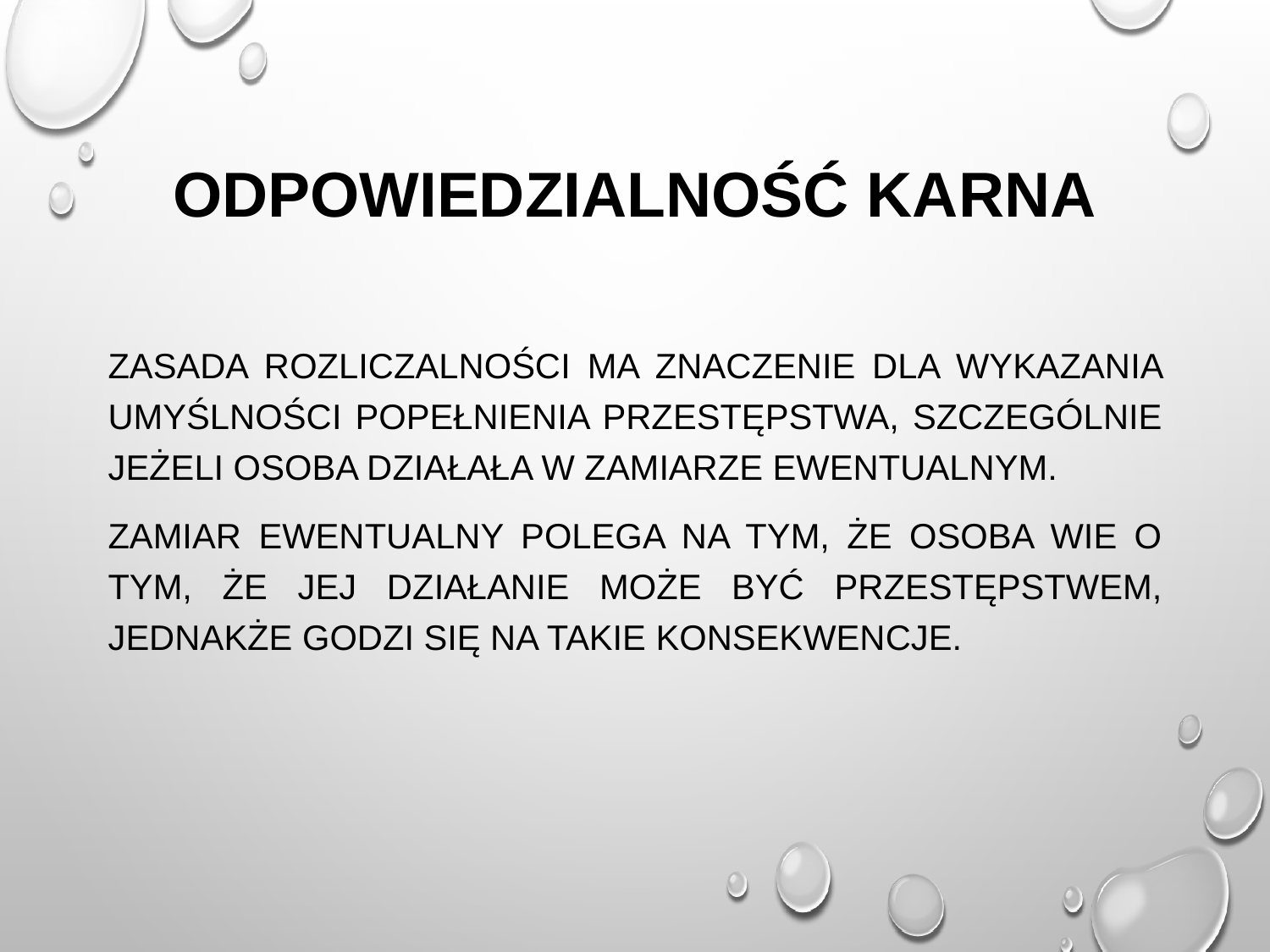

# Odpowiedzialność karna
Zasada rozliczalności ma znaczenie dla wykazania umyślności popełnienia przestępstwa, szczególnie jeżeli osoba działała w zamiarze ewentualnym.
Zamiar ewentualny polega na tym, że osoba wie o tym, że jej działanie może być przestępstwem, jednakże godzi się na takie konsekwencje.